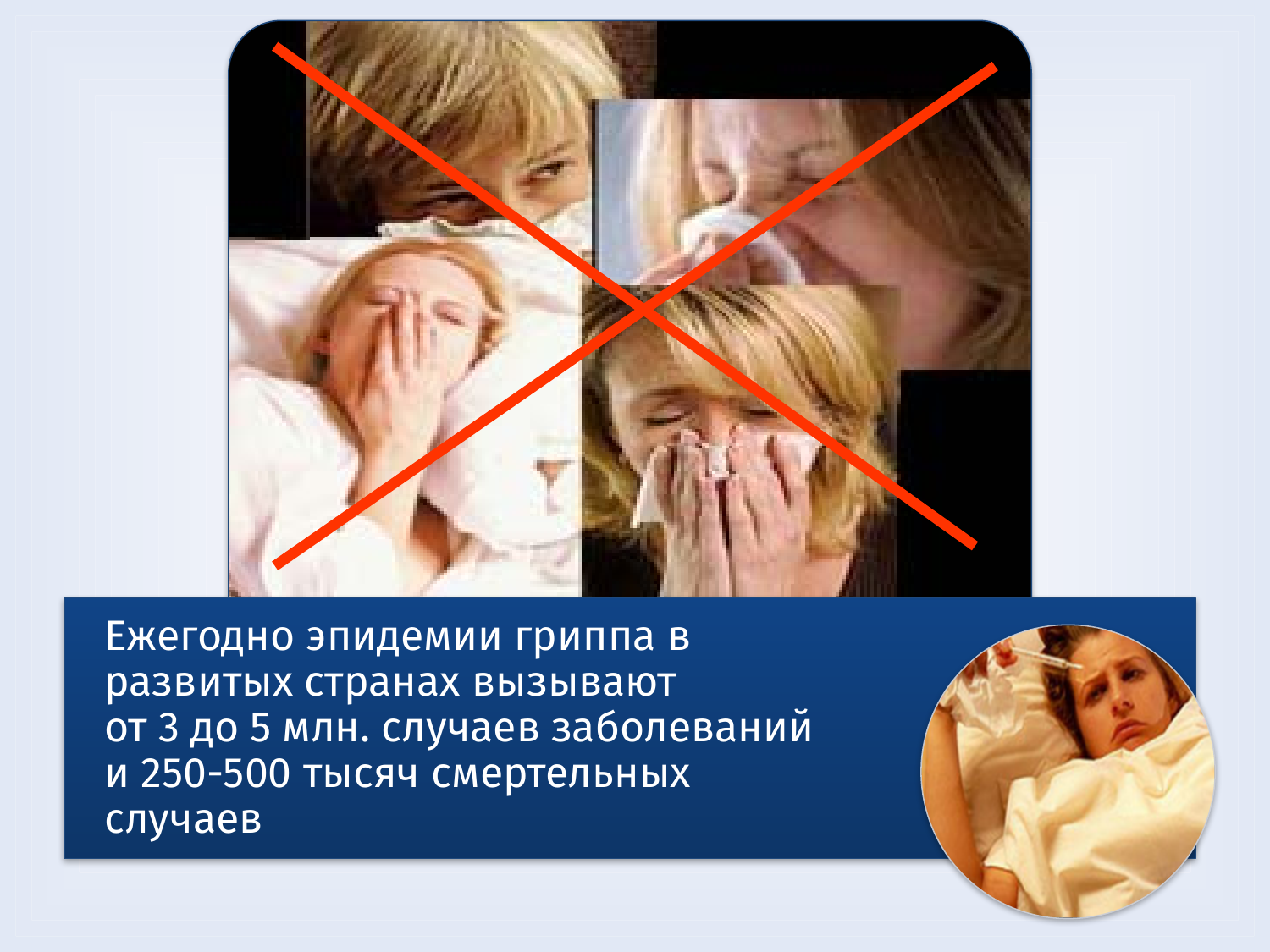

Ежегодно эпидемии гриппа в развитых странах вызывают
от 3 до 5 млн. случаев заболеваний
и 250-500 тысяч смертельных случаев